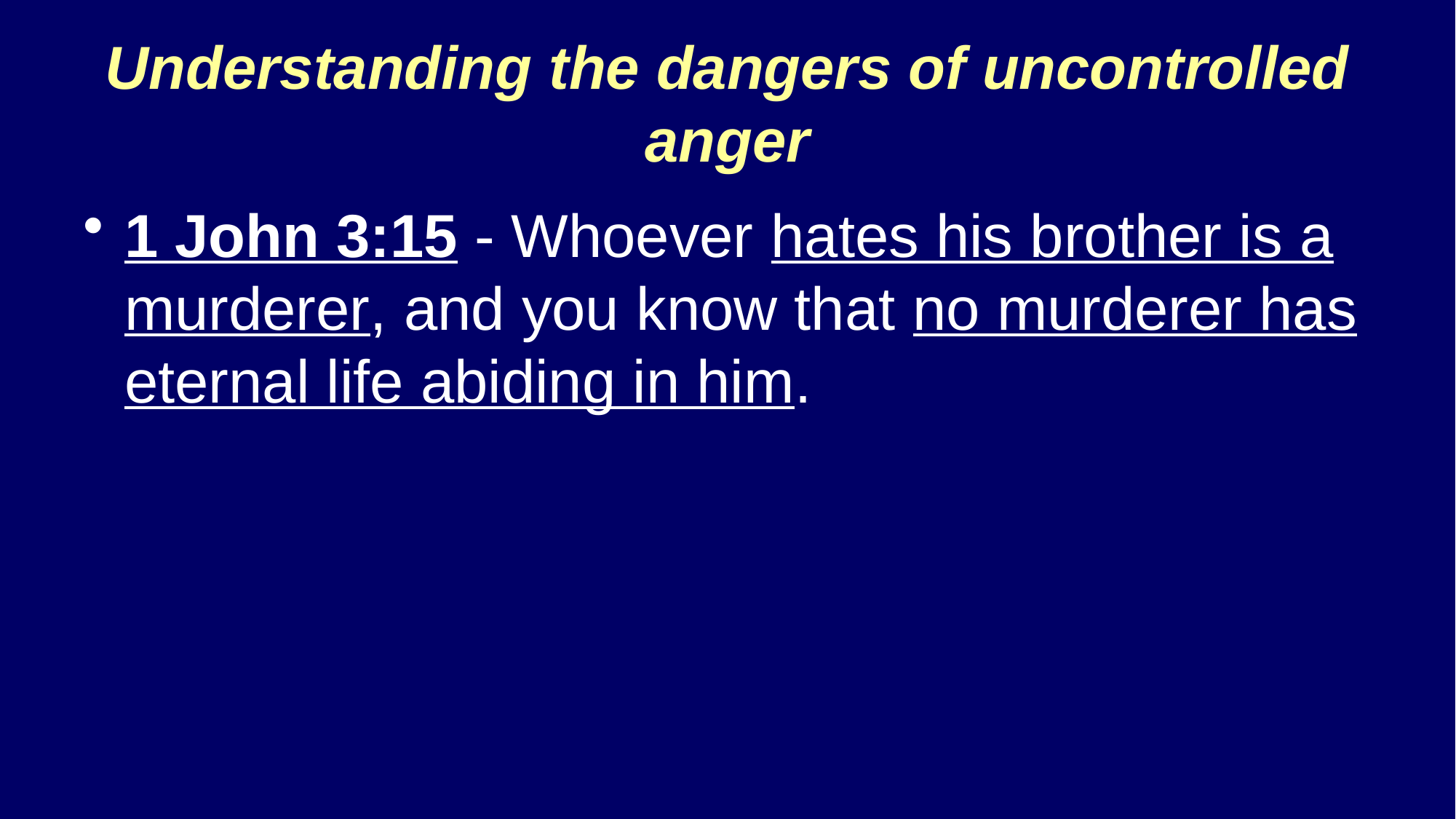

# Understanding the dangers of uncontrolled anger
1 John 3:15 - Whoever hates his brother is a murderer, and you know that no murderer has eternal life abiding in him.